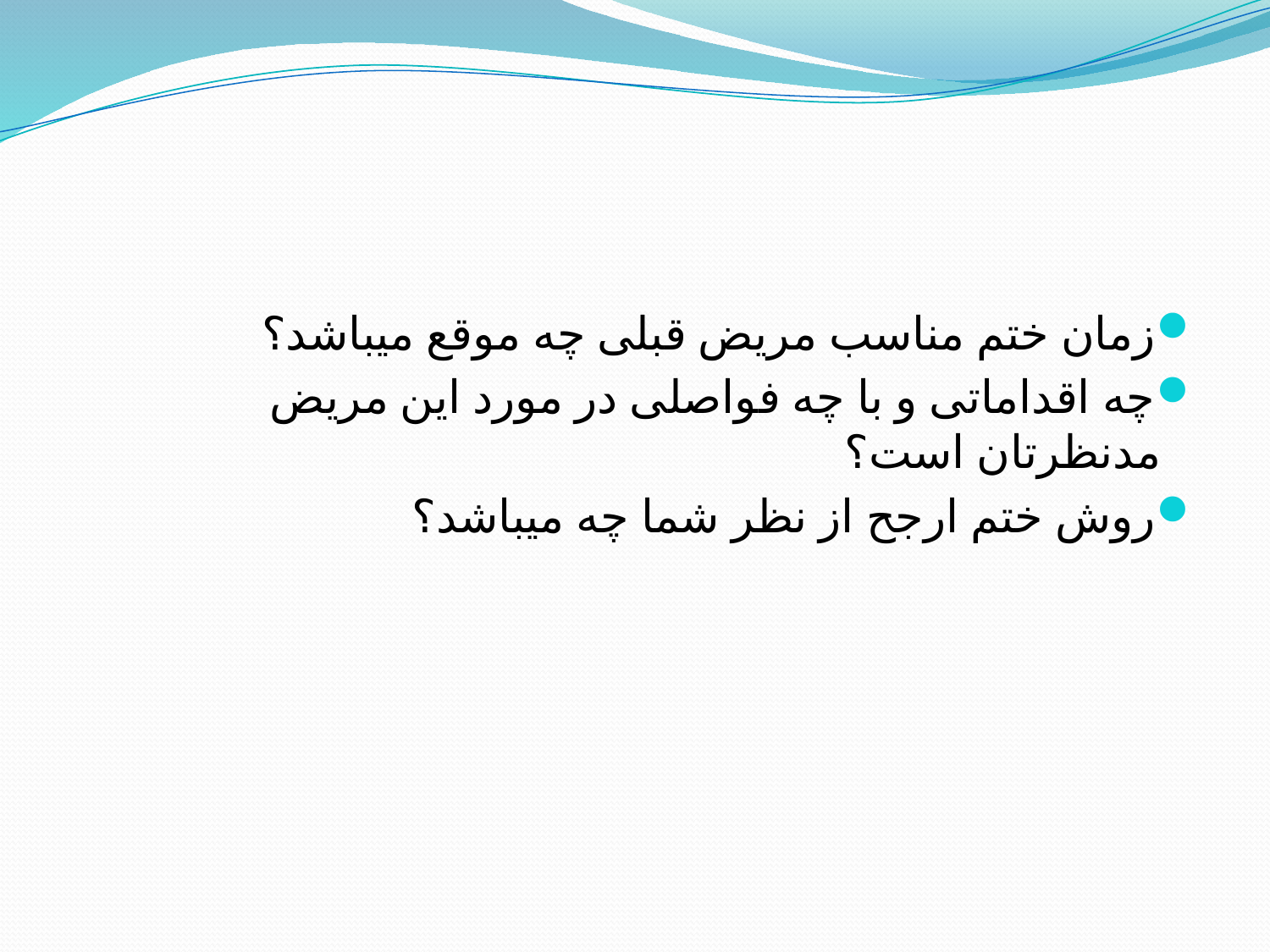

#
زمان ختم مناسب مریض قبلی چه موقع میباشد؟
چه اقداماتی و با چه فواصلی در مورد این مریض مدنظرتان است؟
روش ختم ارجح از نظر شما چه میباشد؟